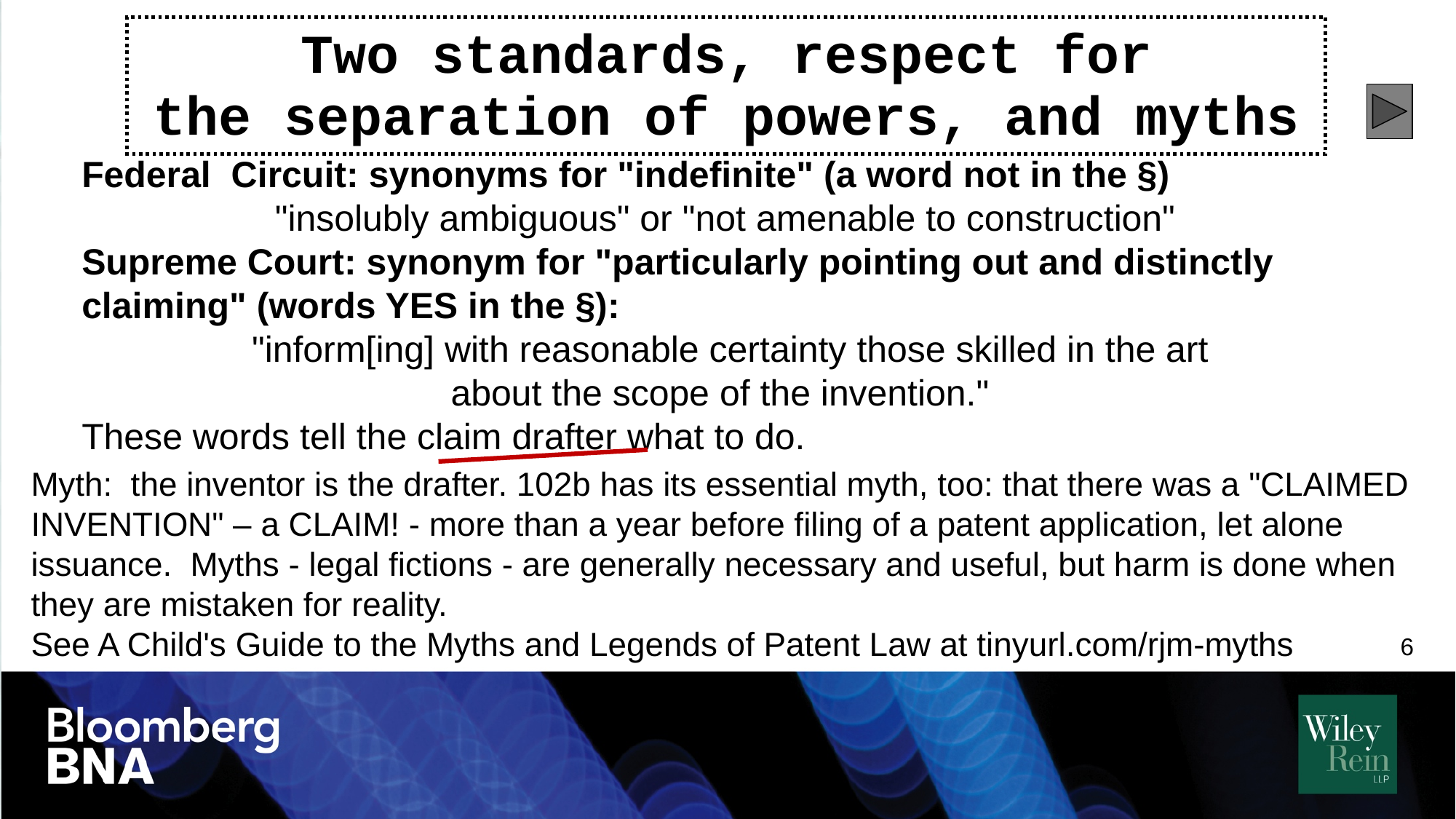

# Two standards, respect for the separation of powers, and myths

Federal  Circuit: synonyms for "indefinite" (a word not in the §)
"insolubly ambiguous" or "not amenable to construction"
Supreme Court: synonym for "particularly pointing out and distinctly claiming" (words YES in the §):
"inform[ing] with reasonable certainty those skilled in the art
about the scope of the invention."
These words tell the claim drafter what to do.
Myth:  the inventor is the drafter. 102b has its essential myth, too: that there was a "CLAIMED INVENTION" – a CLAIM! - more than a year before filing of a patent application, let alone issuance.  Myths - legal fictions - are generally necessary and useful, but harm is done when they are mistaken for reality.
See A Child's Guide to the Myths and Legends of Patent Law at tinyurl.com/rjm-myths